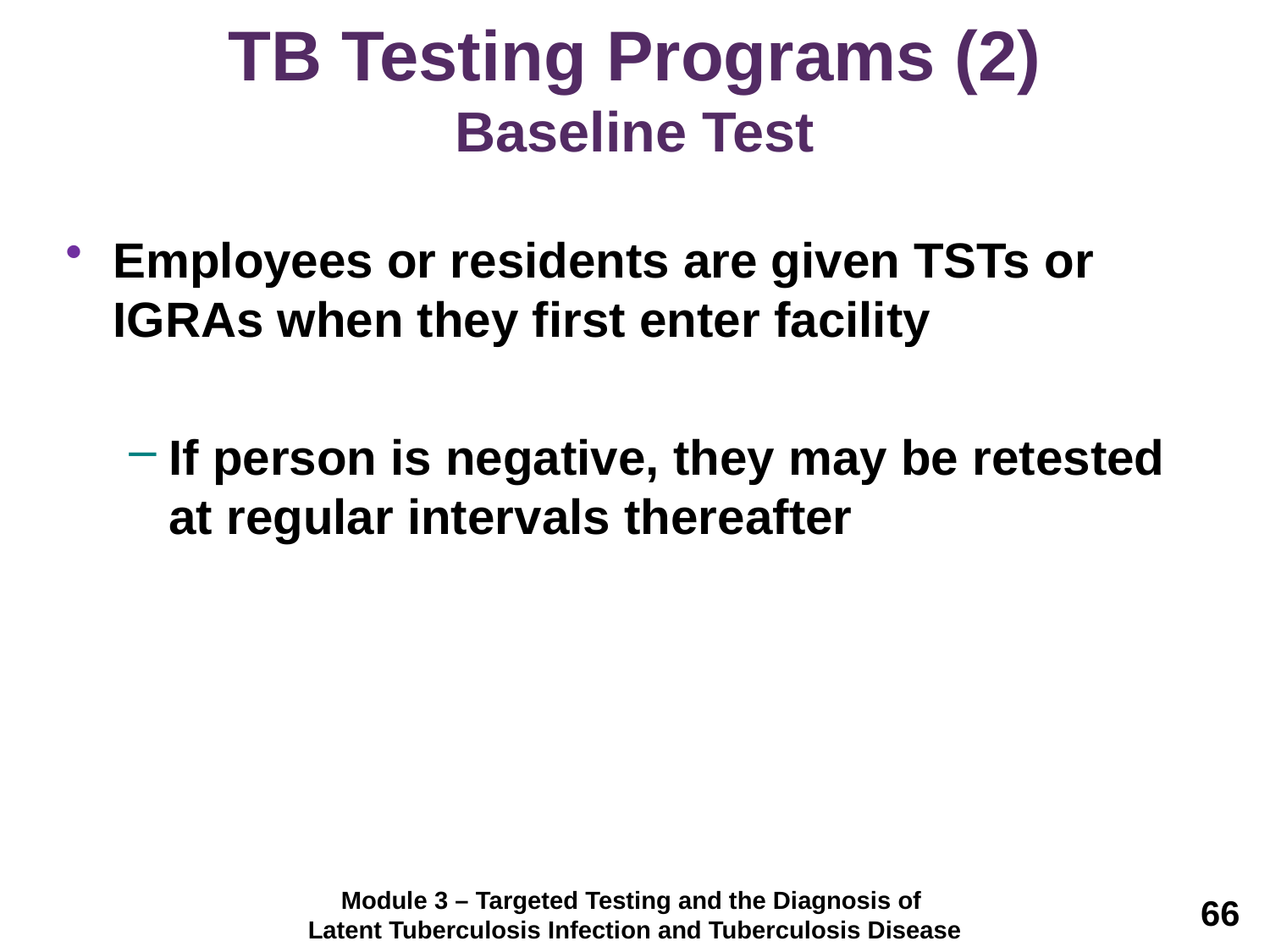

# TB Testing Programs (2) Baseline Test
Employees or residents are given TSTs or IGRAs when they first enter facility

If person is negative, they may be retested at regular intervals thereafter

Module 3 – Targeted Testing and the Diagnosis of
Latent Tuberculosis Infection and Tuberculosis Disease
66